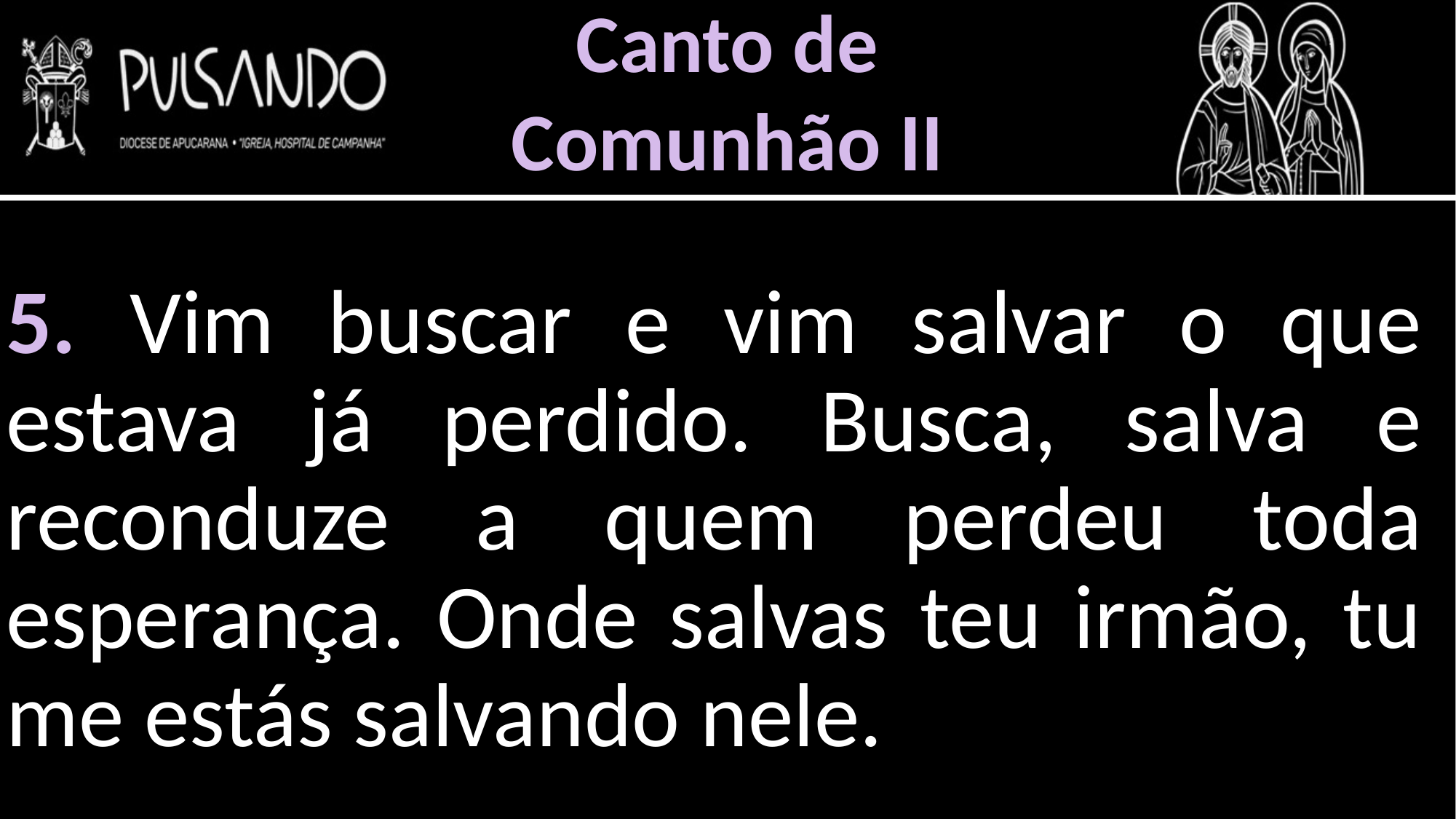

Canto de
Comunhão II
5. Vim buscar e vim salvar o que estava já perdido. Busca, salva e reconduze a quem perdeu toda esperança. Onde salvas teu irmão, tu me estás salvando nele.